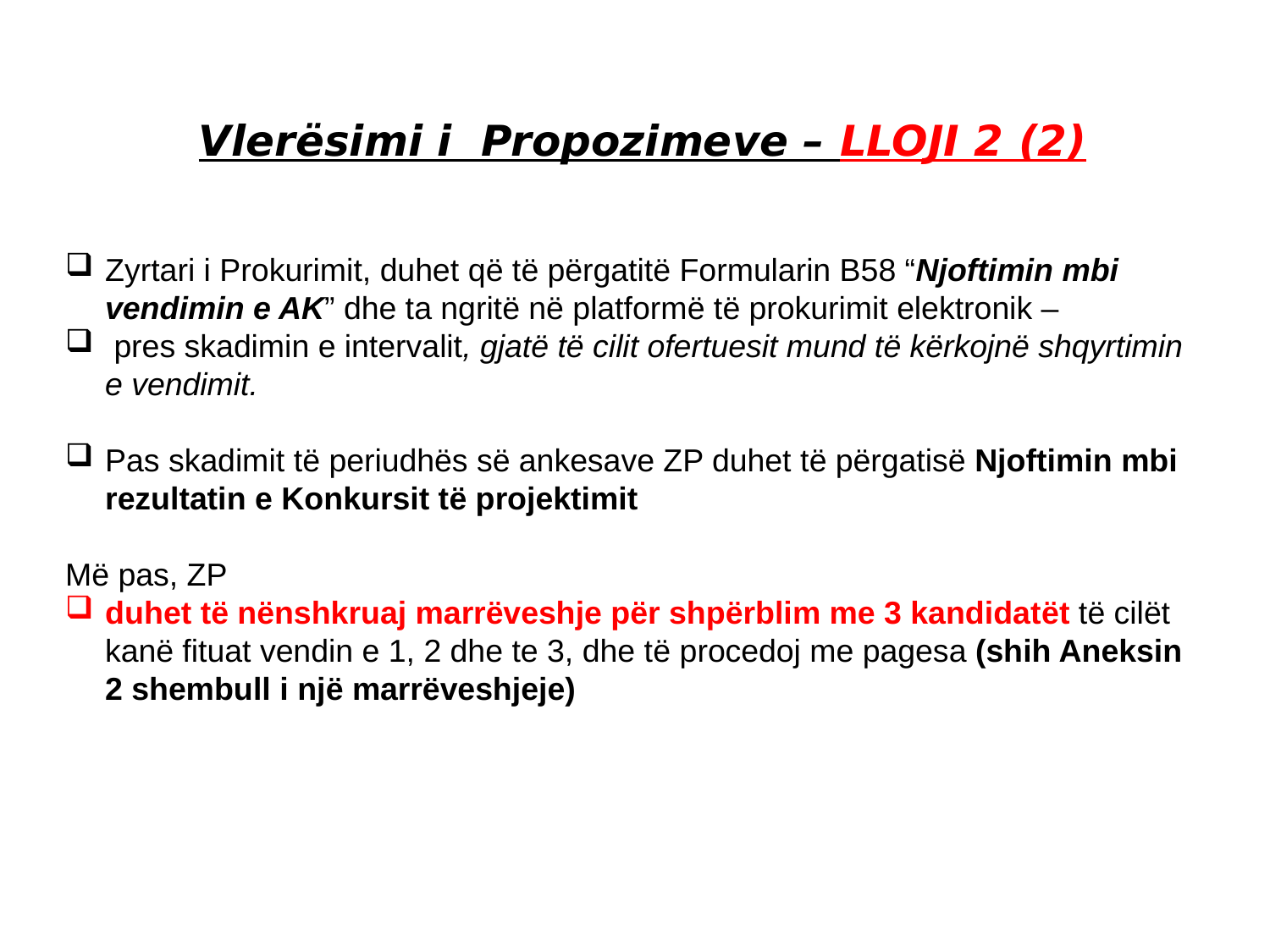

Vlerësimi i  Propozimeve – LLOJI 2 (2)
Zyrtari i Prokurimit, duhet që të përgatitë Formularin B58 “Njoftimin mbi vendimin e AK” dhe ta ngritë në platformë të prokurimit elektronik –
 pres skadimin e intervalit, gjatë të cilit ofertuesit mund të kërkojnë shqyrtimin e vendimit.

Pas skadimit të periudhës së ankesave ZP duhet të përgatisë Njoftimin mbi rezultatin e Konkursit të projektimit

Më pas, ZP
duhet të nënshkruaj marrëveshje për shpërblim me 3 kandidatët të cilët kanë fituat vendin e 1, 2 dhe te 3, dhe të procedoj me pagesa (shih Aneksin 2 shembull i një marrëveshjeje)